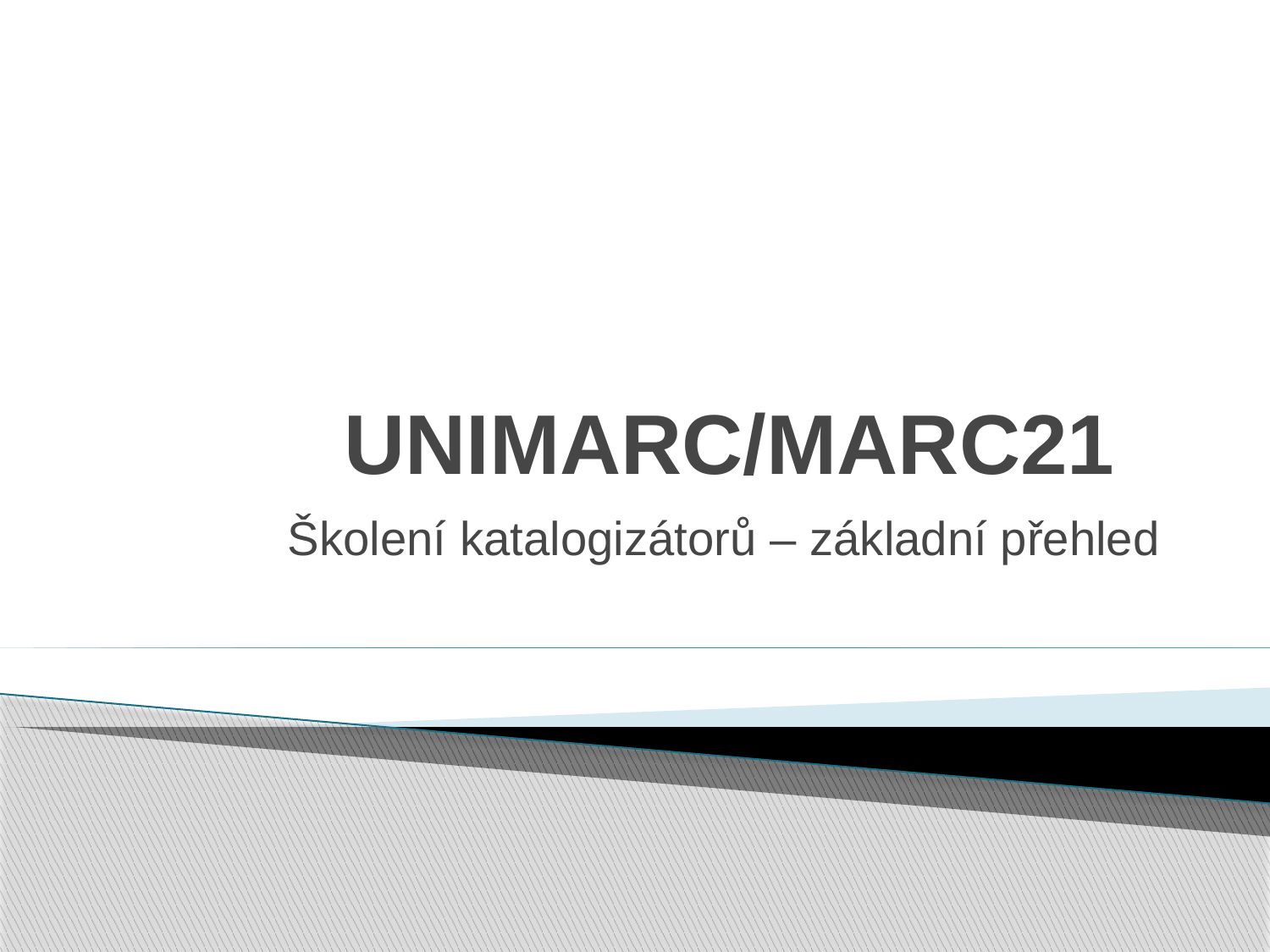

# UNIMARC/MARC21
Školení katalogizátorů – základní přehled